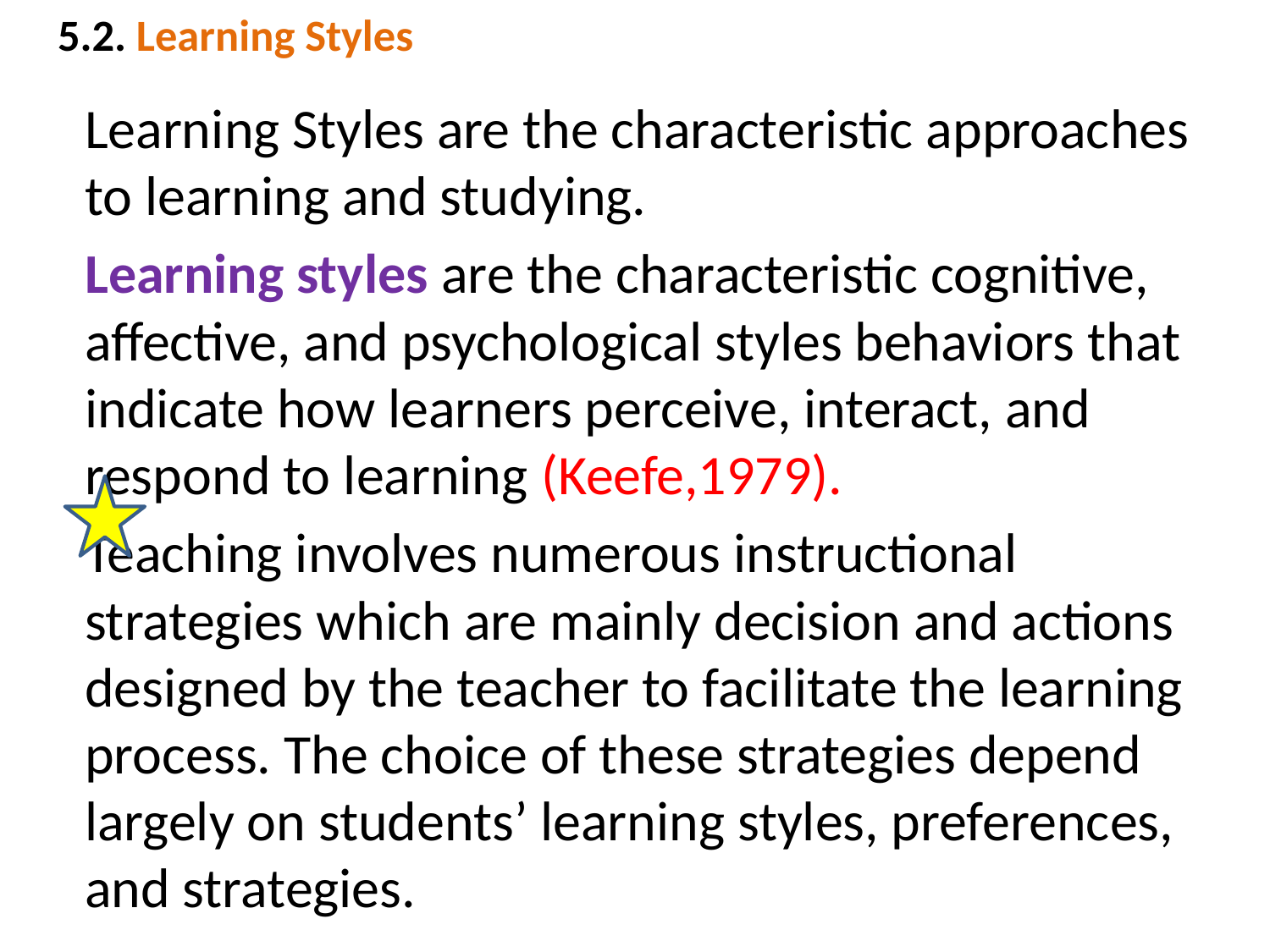

# 5.2. Learning Styles
	Learning Styles are the characteristic approaches to learning and studying.
	Learning styles are the characteristic cognitive, affective, and psychological styles behaviors that indicate how learners perceive, interact, and respond to learning (Keefe,1979).
		Teaching involves numerous instructional strategies which are mainly decision and actions designed by the teacher to facilitate the learning process. The choice of these strategies depend largely on students’ learning styles, preferences, and strategies.